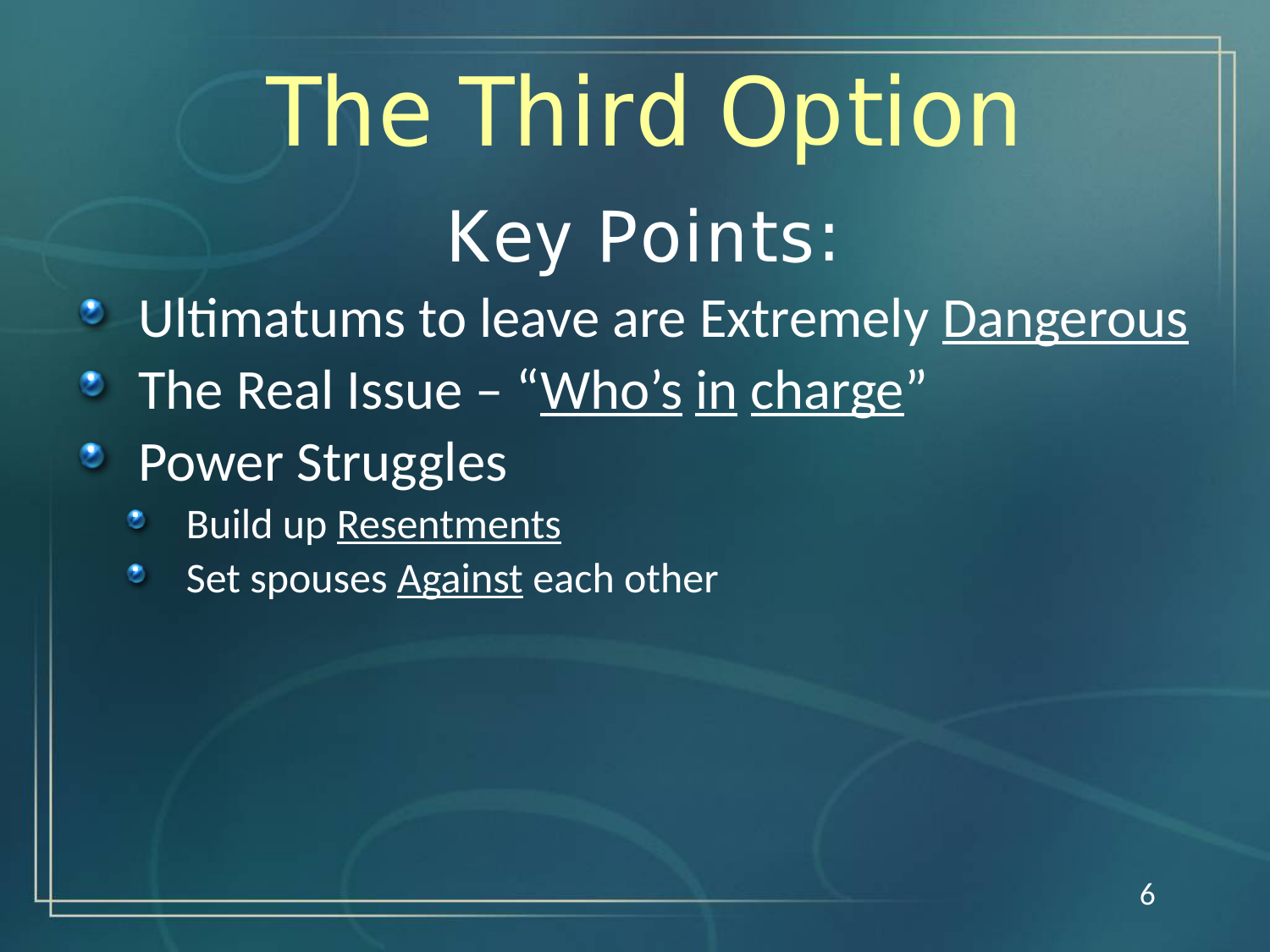

The Third Option
Key Points:
Ultimatums to leave are Extremely Dangerous
The Real Issue – “Who’s in charge”
Power Struggles
Build up Resentments
Set spouses Against each other
6